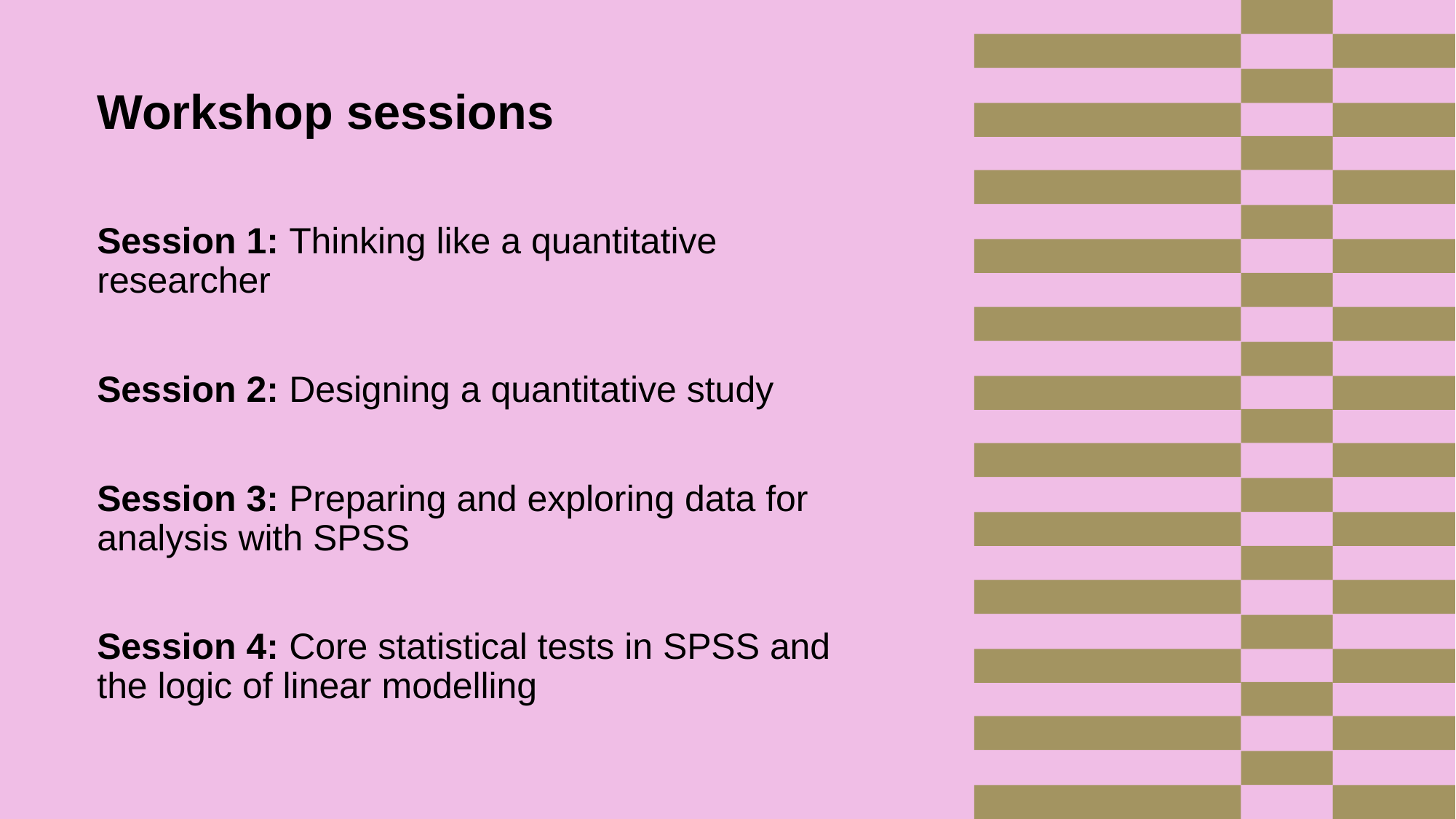

Workshop sessions

Session 1: Thinking like a quantitative researcher

Session 2: Designing a quantitative study

Session 3: Preparing and exploring data for analysis with SPSS

Session 4: Core statistical tests in SPSS and the logic of linear modelling